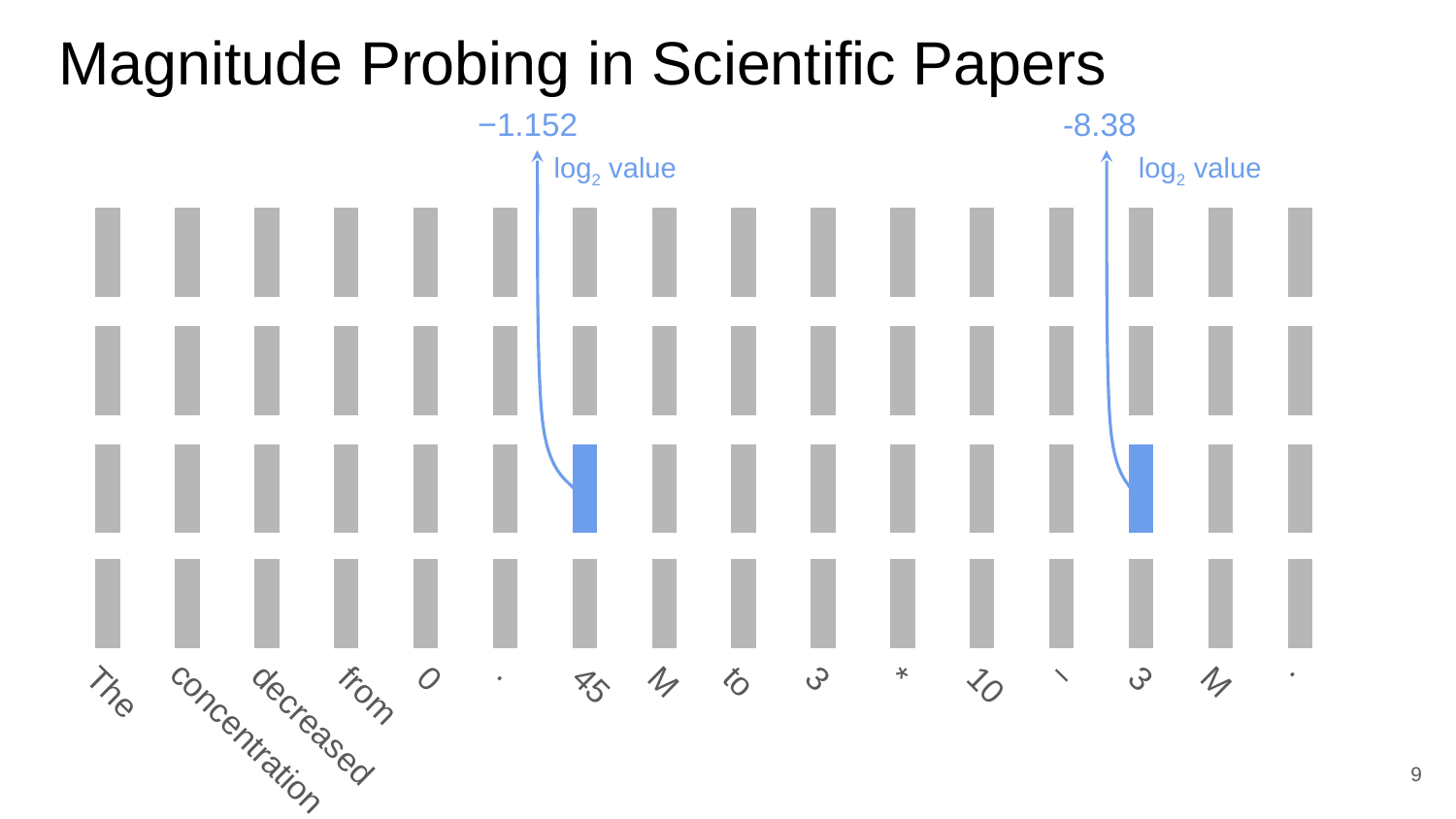

# Magnitude Probing in Scientific Papers
−1.152
-8.38
log2 value
log2 value

.
.
0
M
3
*
3
M
−
to
45
10
from
The
decreased
concentration
9